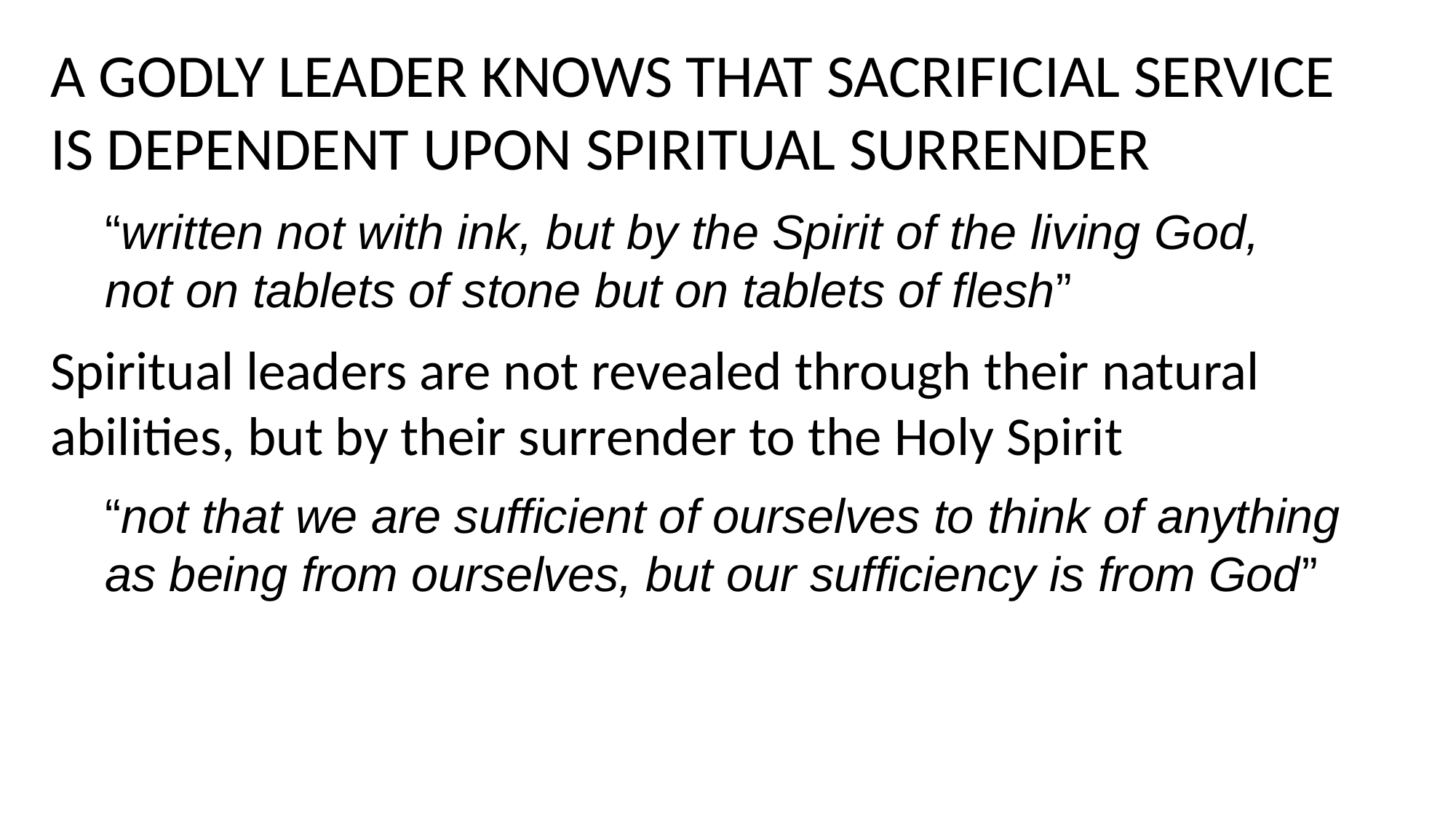

A GODLY LEADER KNOWS THAT SACRIFICIAL SERVICE IS DEPENDENT UPON SPIRITUAL SURRENDER
“written not with ink, but by the Spirit of the living God,
not on tablets of stone but on tablets of flesh”
Spiritual leaders are not revealed through their natural abilities, but by their surrender to the Holy Spirit
“not that we are sufficient of ourselves to think of anything as being from ourselves, but our sufficiency is from God”